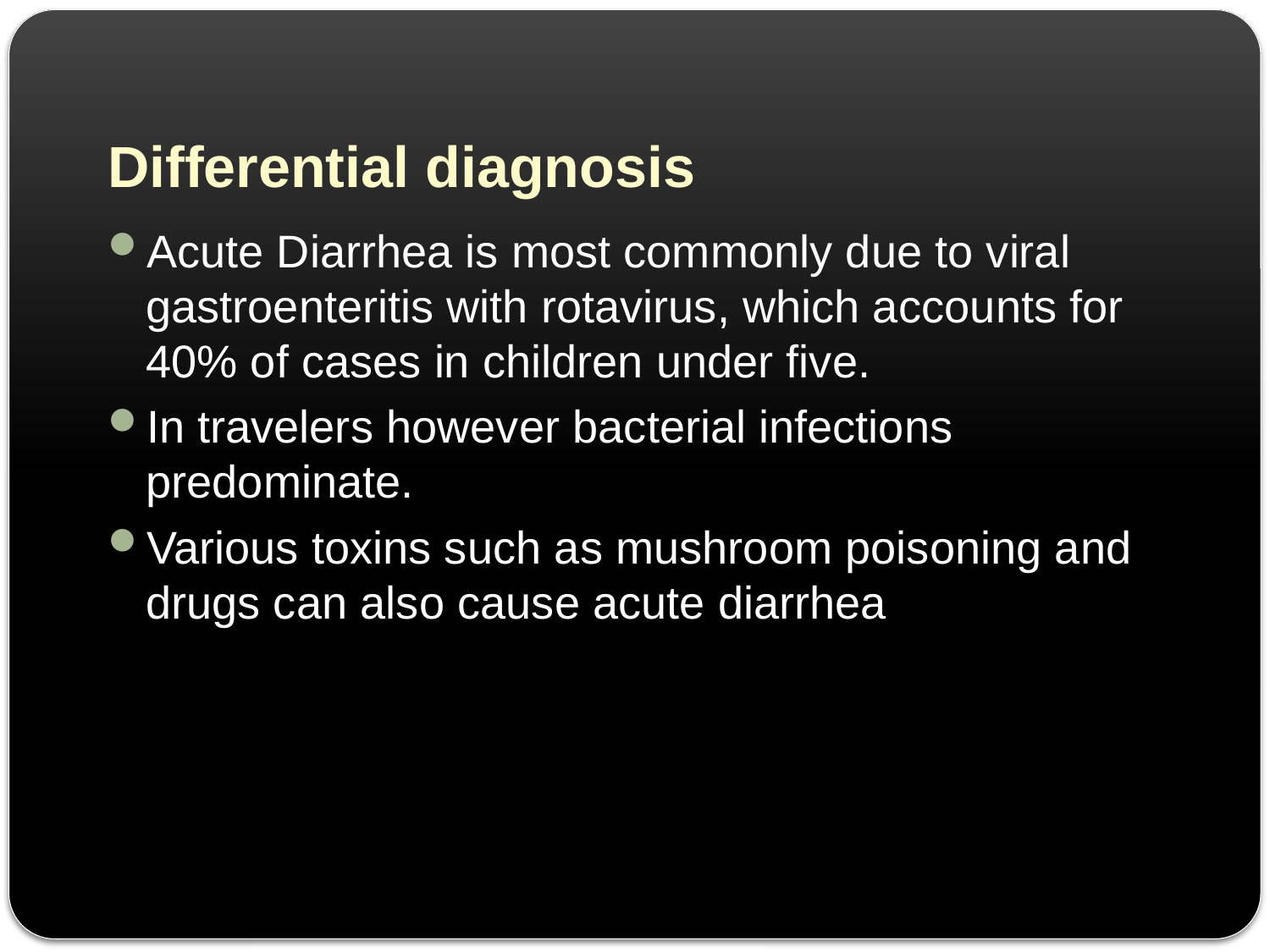

# Differential diagnosis
Acute Diarrhea is most commonly due to viral gastroenteritis with rotavirus, which accounts for 40% of cases in children under five.
In travelers however bacterial infections predominate.
Various toxins such as mushroom poisoning and drugs can also cause acute diarrhea